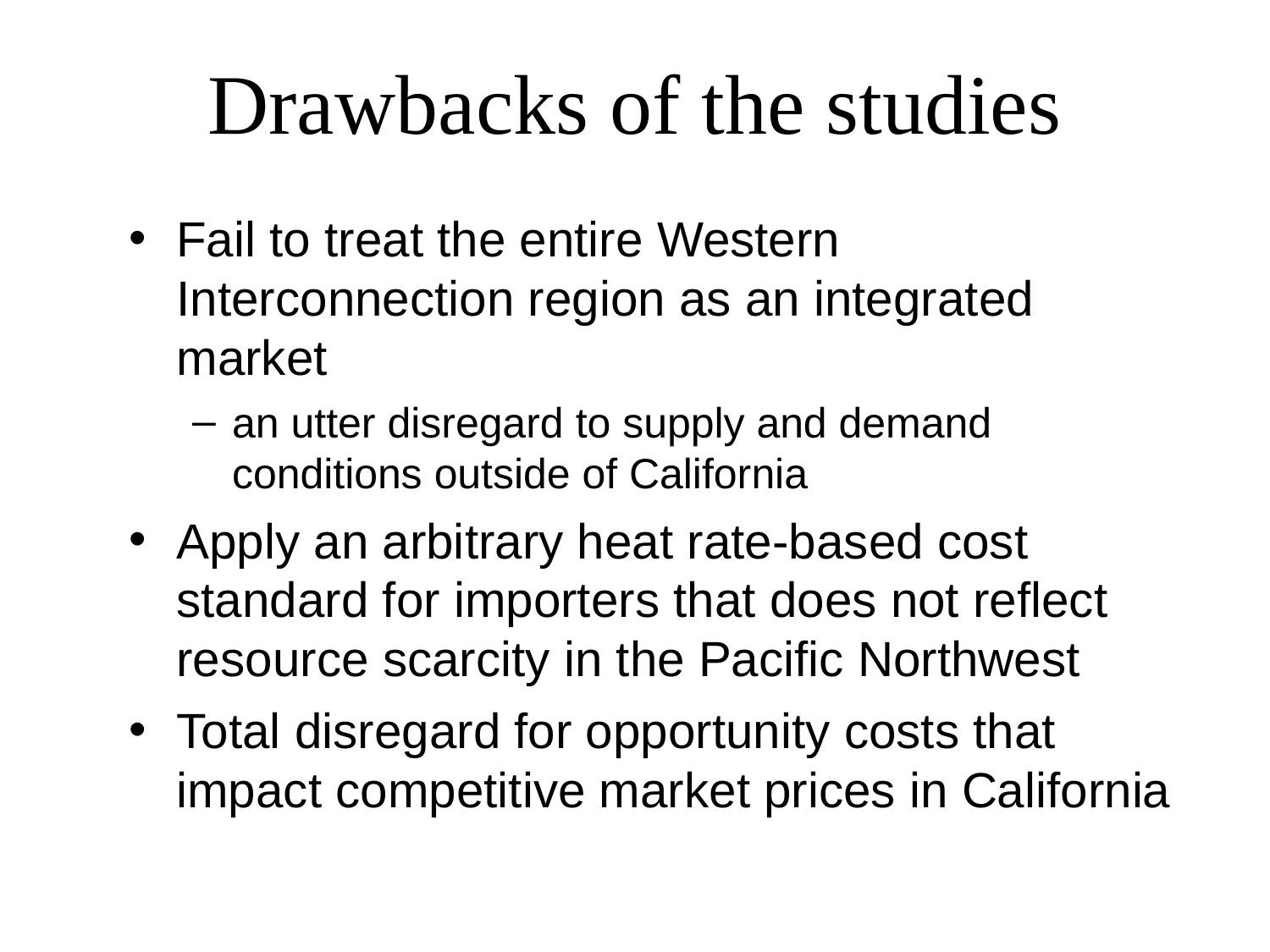

# Drawbacks of the studies
Fail to treat the entire Western Interconnection region as an integrated market
an utter disregard to supply and demand conditions outside of California
Apply an arbitrary heat rate-based cost standard for importers that does not reflect resource scarcity in the Pacific Northwest
Total disregard for opportunity costs that impact competitive market prices in California